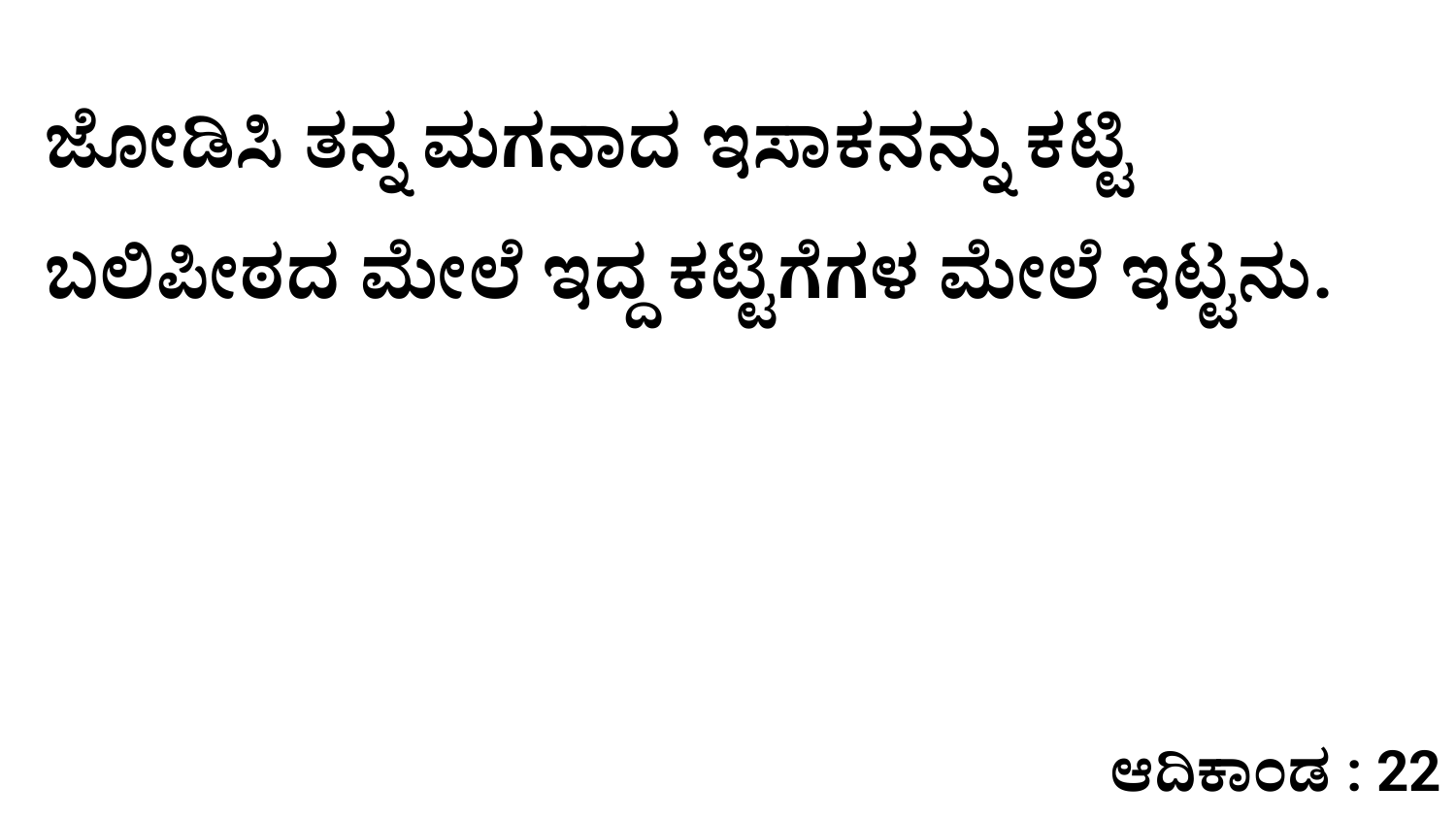

ಜೋಡಿಸಿ ತನ್ನ ಮಗನಾದ ಇಸಾಕನನ್ನು ಕಟ್ಟಿ ಬಲಿಪೀಠದ ಮೇಲೆ ಇದ್ದ ಕಟ್ಟಿಗೆಗಳ ಮೇಲೆ ಇಟ್ಟನು.
ಆದಿಕಾಂಡ : 22